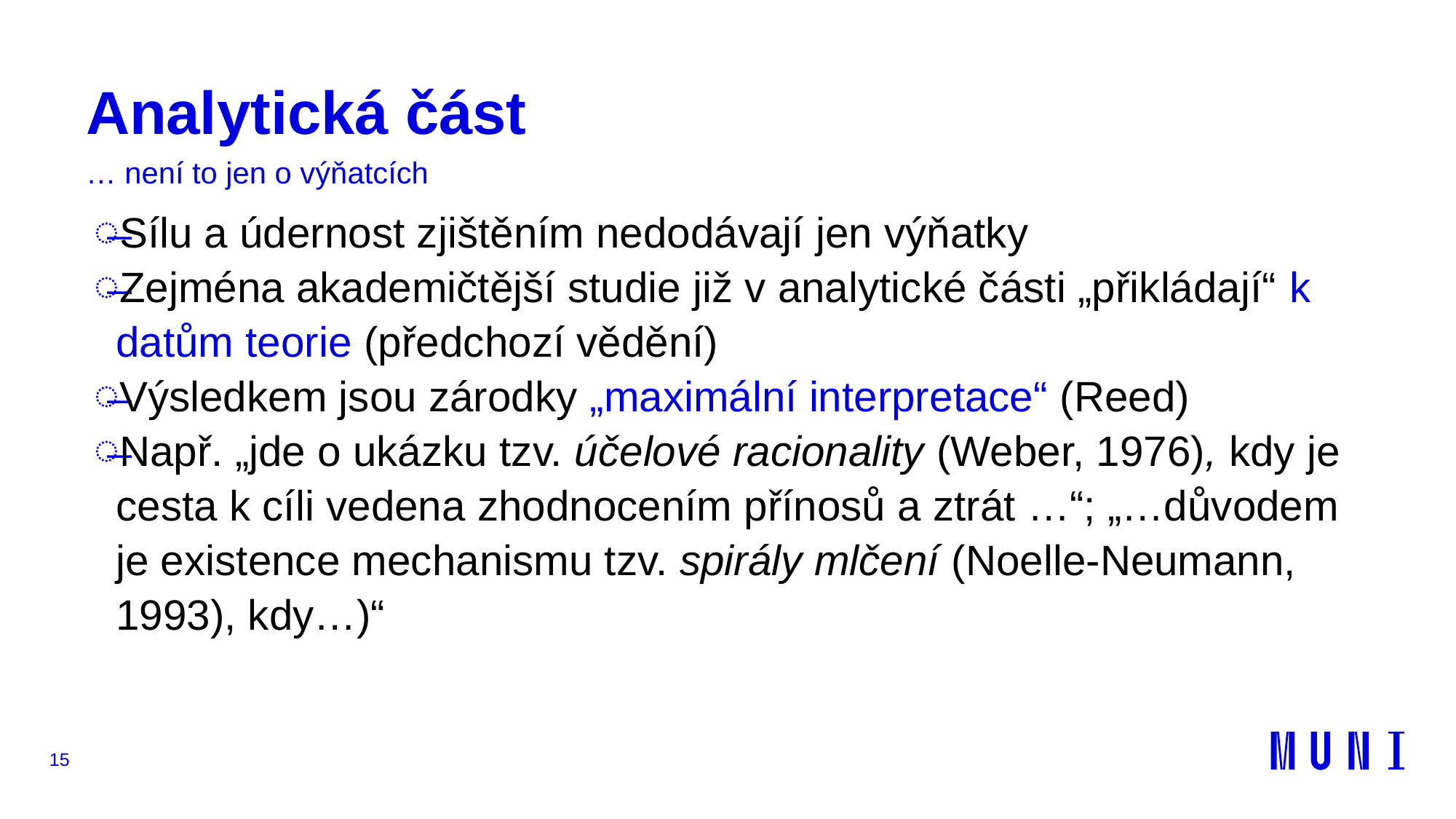

# Analytická část
… není to jen o výňatcích
Sílu a údernost zjištěním nedodávají jen výňatky
Zejména akademičtější studie již v analytické části „přikládají“ k datům teorie (předchozí vědění)
Výsledkem jsou zárodky „maximální interpretace“ (Reed)
Např. „jde o ukázku tzv. účelové racionality (Weber, 1976), kdy je cesta k cíli vedena zhodnocením přínosů a ztrát …“; „…důvodem je existence mechanismu tzv. spirály mlčení (Noelle-Neumann, 1993), kdy…)“
15